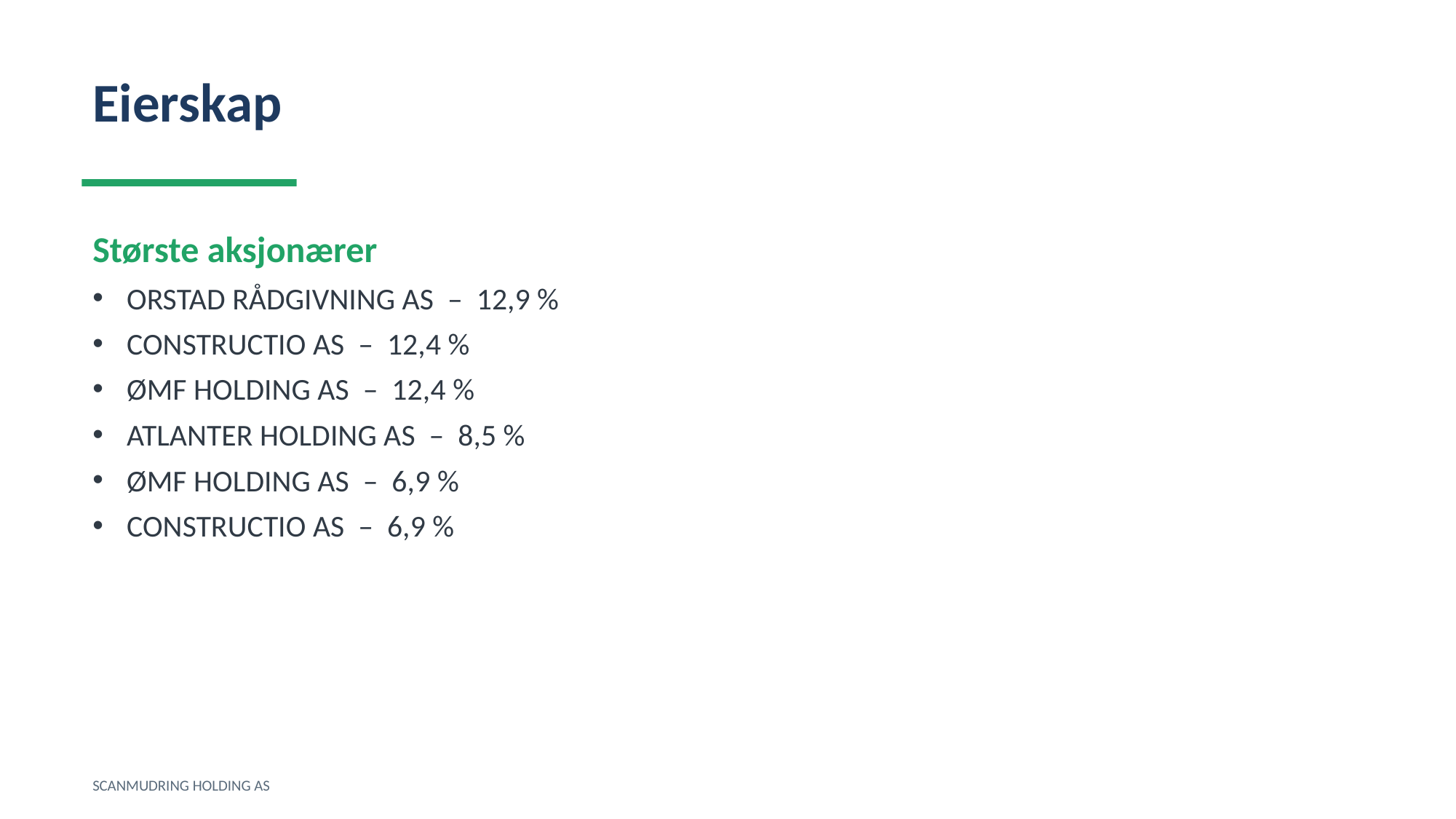

Eierskap

Største aksjonærer
ORSTAD RÅDGIVNING AS  –  12,9 %
CONSTRUCTIO AS  –  12,4 %
ØMF HOLDING AS  –  12,4 %
ATLANTER HOLDING AS  –  8,5 %
ØMF HOLDING AS  –  6,9 %
CONSTRUCTIO AS  –  6,9 %
SCANMUDRING HOLDING AS